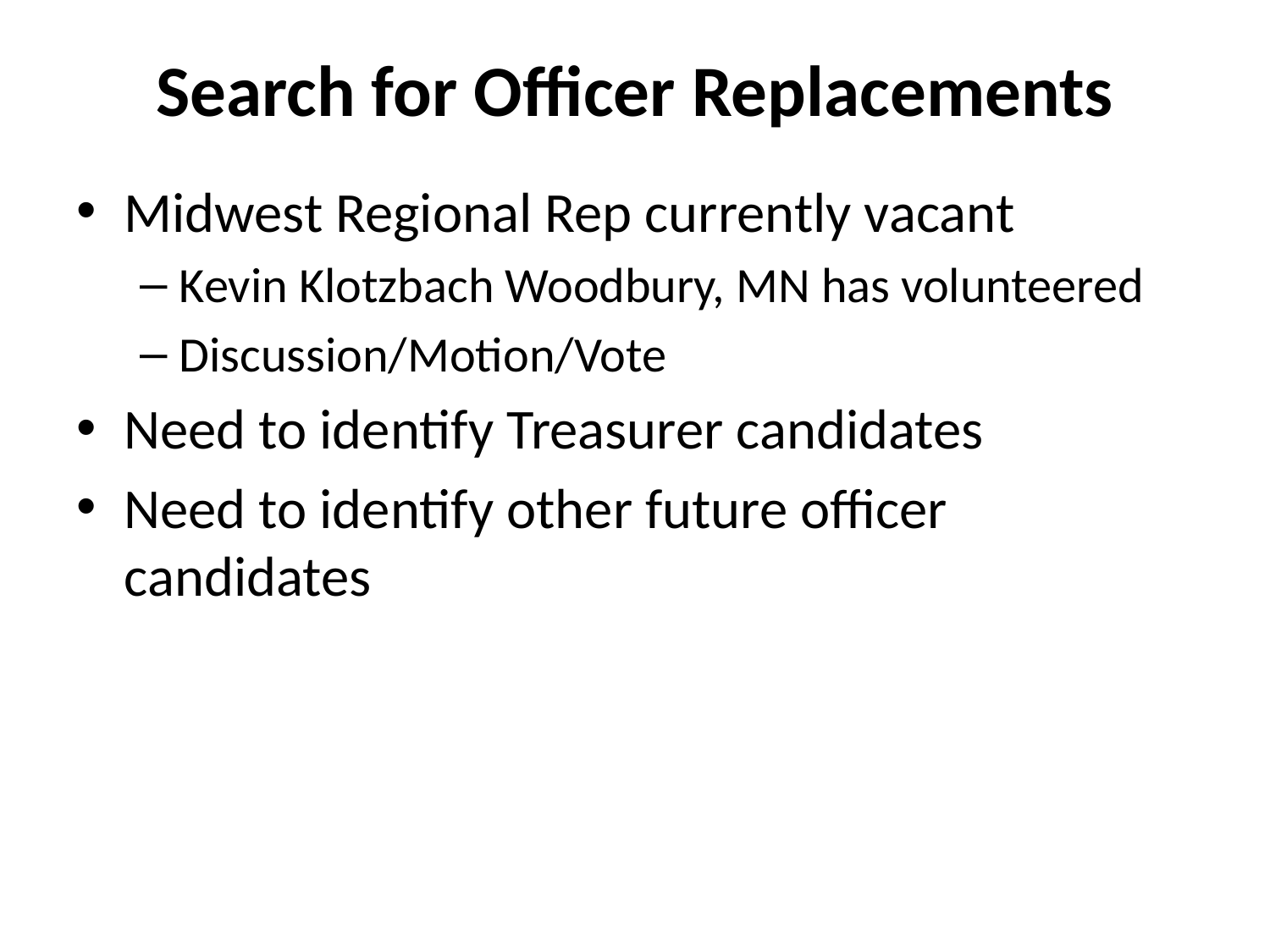

# Search for Officer Replacements
Midwest Regional Rep currently vacant
Kevin Klotzbach Woodbury, MN has volunteered
Discussion/Motion/Vote
Need to identify Treasurer candidates
Need to identify other future officer candidates